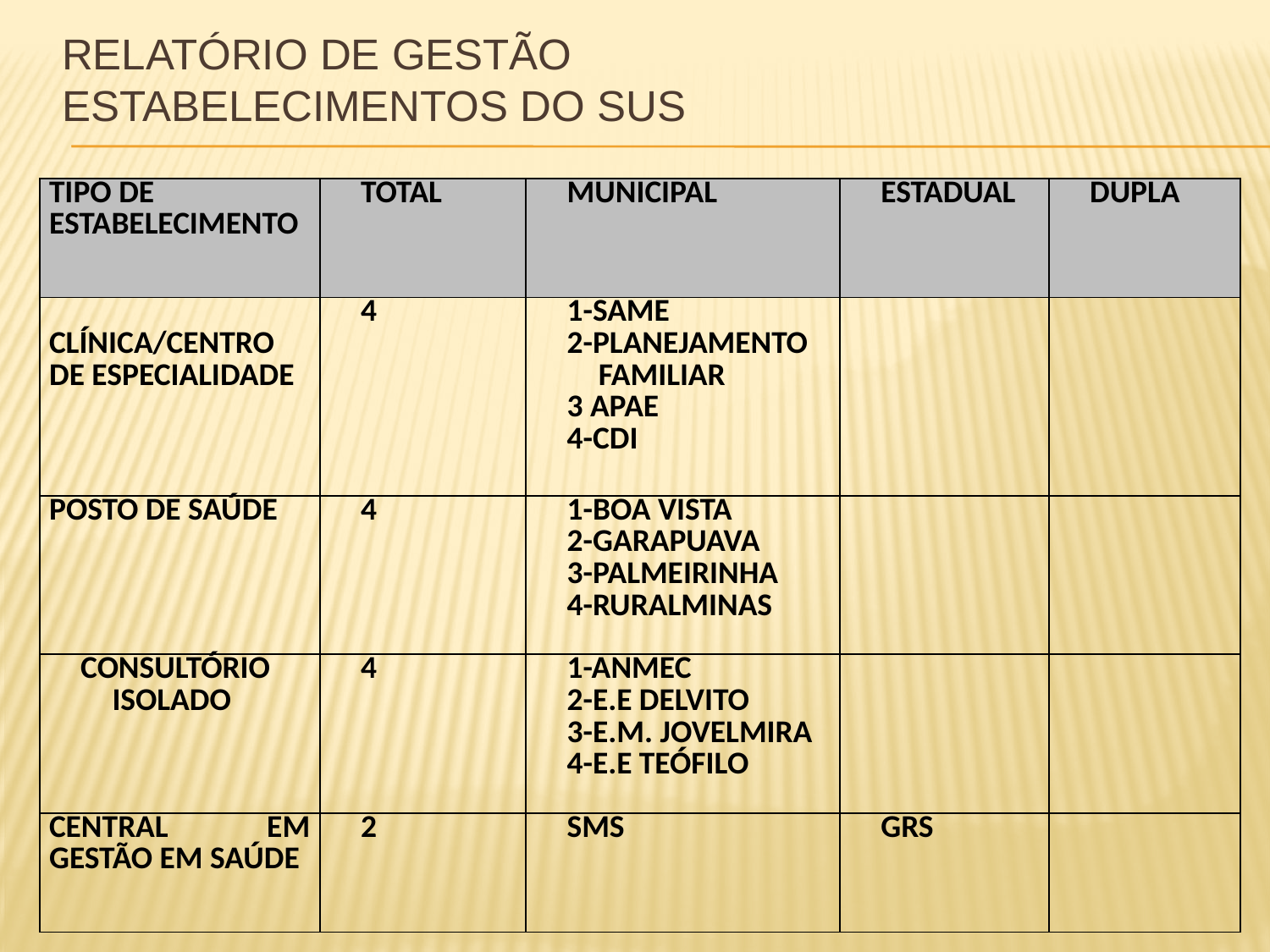

# RELATÓRIO DE GESTÃO Estabelecimentos do SUS
| TIPO DE ESTABELECIMENTO | TOTAL | MUNICIPAL | ESTADUAL | DUPLA |
| --- | --- | --- | --- | --- |
| CLÍNICA/CENTRO DE ESPECIALIDADE | 4 | 1-SAME 2-PLANEJAMENTO FAMILIAR 3 APAE 4-CDI |  |  |
| POSTO DE SAÚDE | 4 | 1-BOA VISTA 2-GARAPUAVA 3-PALMEIRINHA 4-RURALMINAS |  |  |
| CONSULTÓRIO ISOLADO | 4 | 1-ANMEC 2-E.E DELVITO 3-E.M. JOVELMIRA 4-E.E TEÓFILO |  |  |
| CENTRAL EM GESTÃO EM SAÚDE | 2 | SMS | GRS |  |